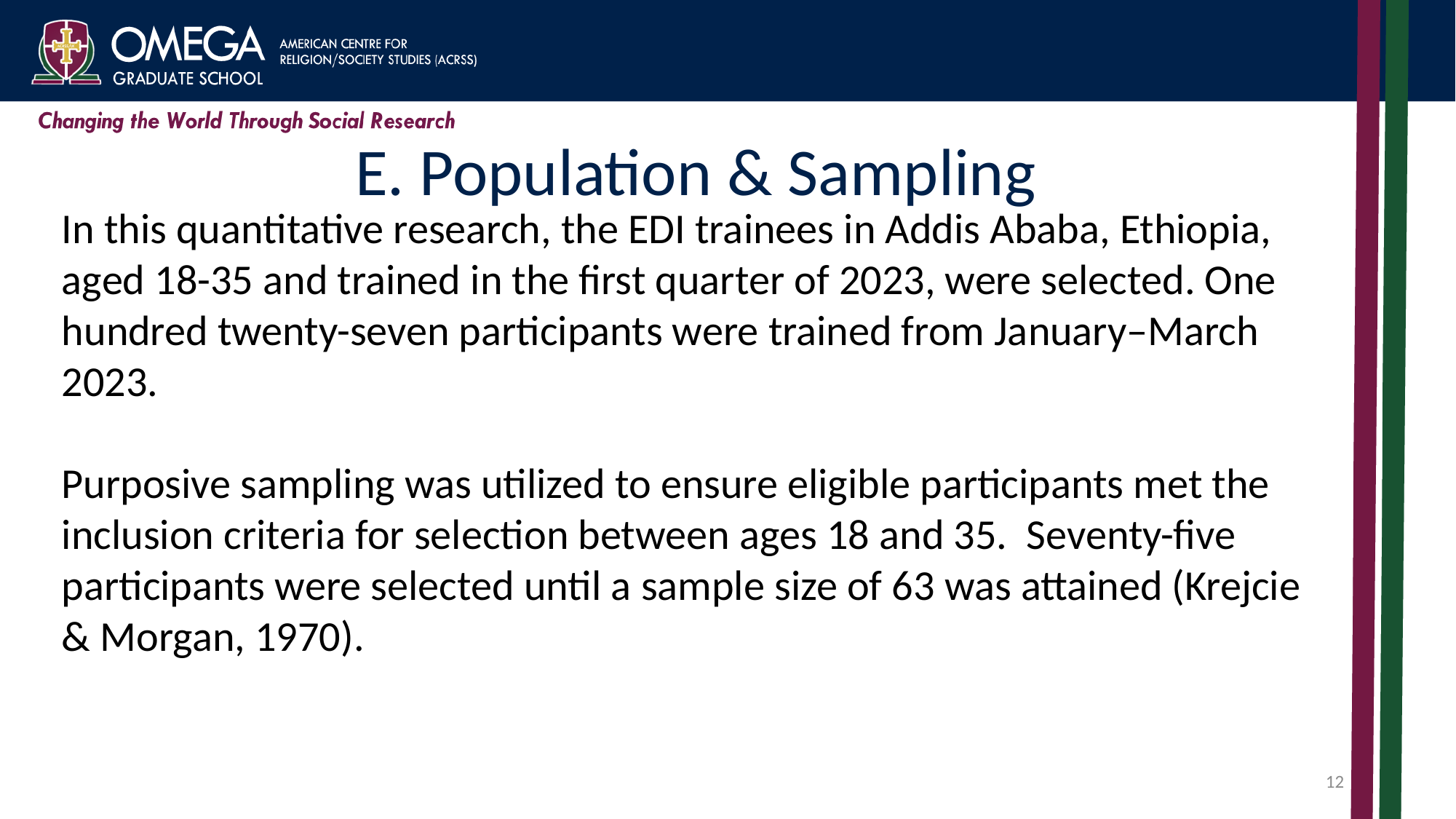

# E. Population & Sampling
In this quantitative research, the EDI trainees in Addis Ababa, Ethiopia, aged 18-35 and trained in the first quarter of 2023, were selected. One hundred twenty-seven participants were trained from January–March 2023.

Purposive sampling was utilized to ensure eligible participants met the inclusion criteria for selection between ages 18 and 35.  Seventy-five participants were selected until a sample size of 63 was attained (Krejcie & Morgan, 1970).

12